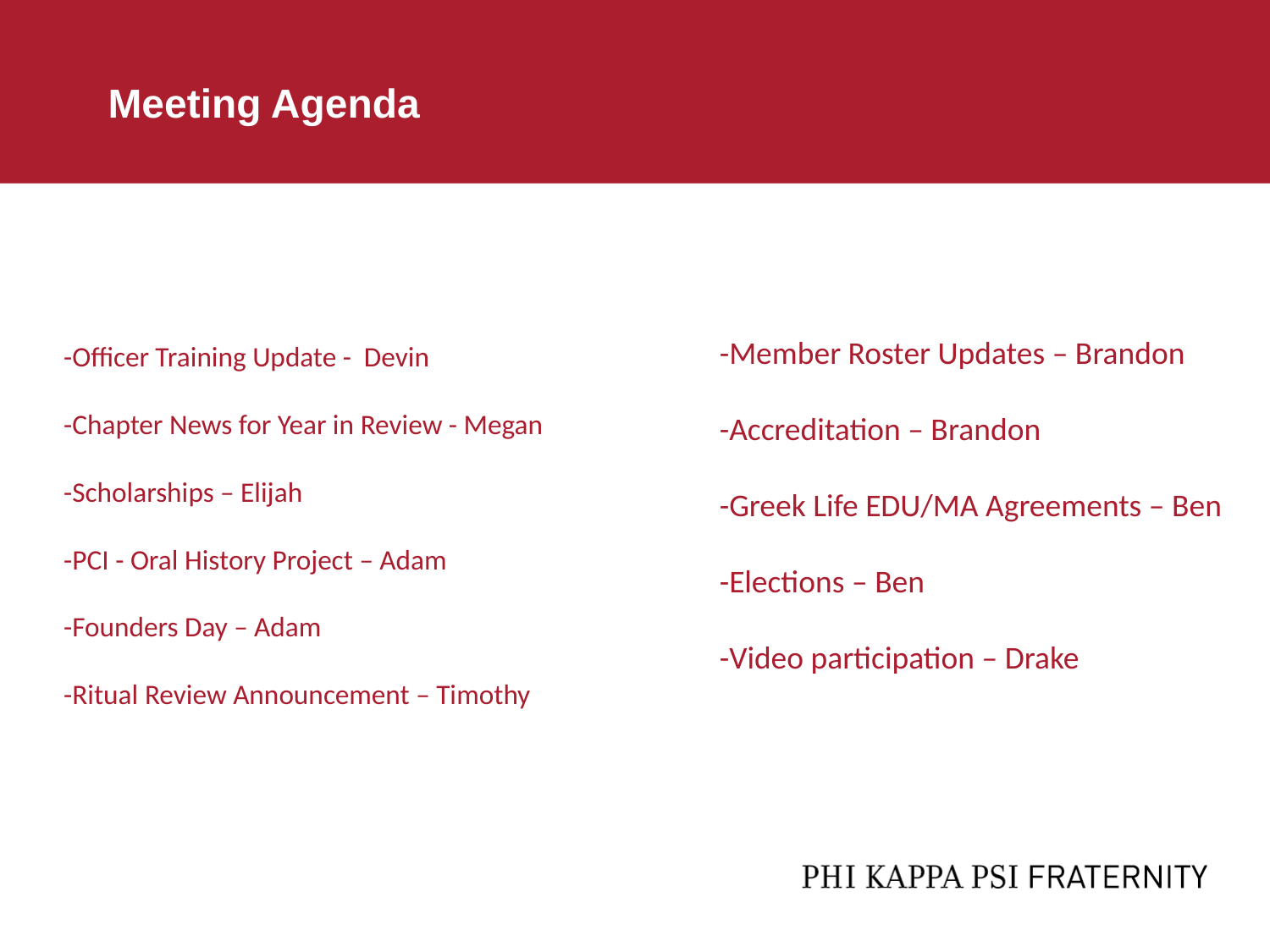

Meeting Agenda
-Member Roster Updates – Brandon
-Accreditation – Brandon
-Greek Life EDU/MA Agreements – Ben
-Elections – Ben
-Video participation – Drake
-Officer Training Update -  Devin
-Chapter News for Year in Review - Megan
-Scholarships – Elijah
-PCI - Oral History Project – Adam
-Founders Day – Adam
-Ritual Review Announcement – Timothy